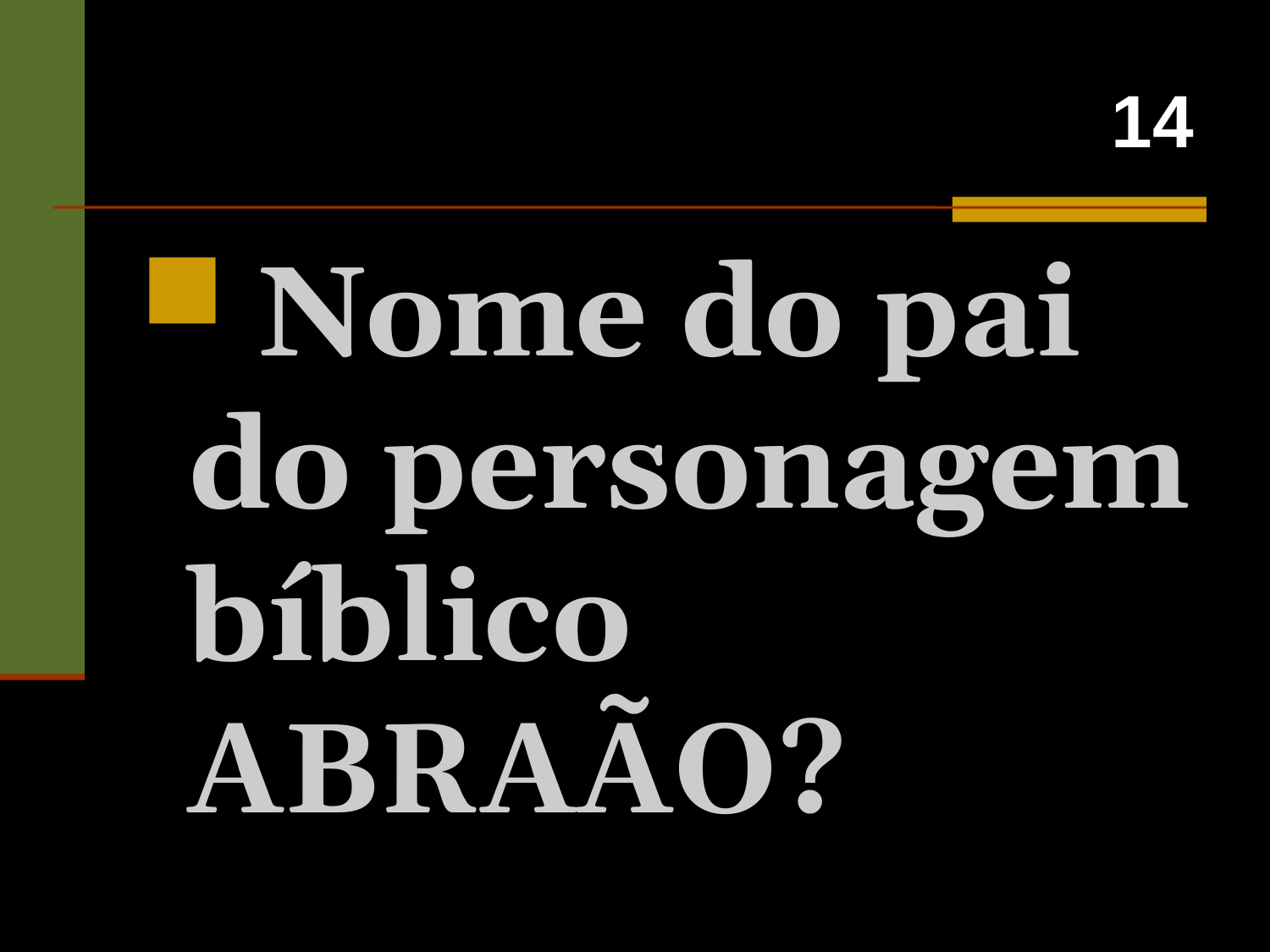

# 14
 Nome do pai do personagem bíblico ABRAÃO?